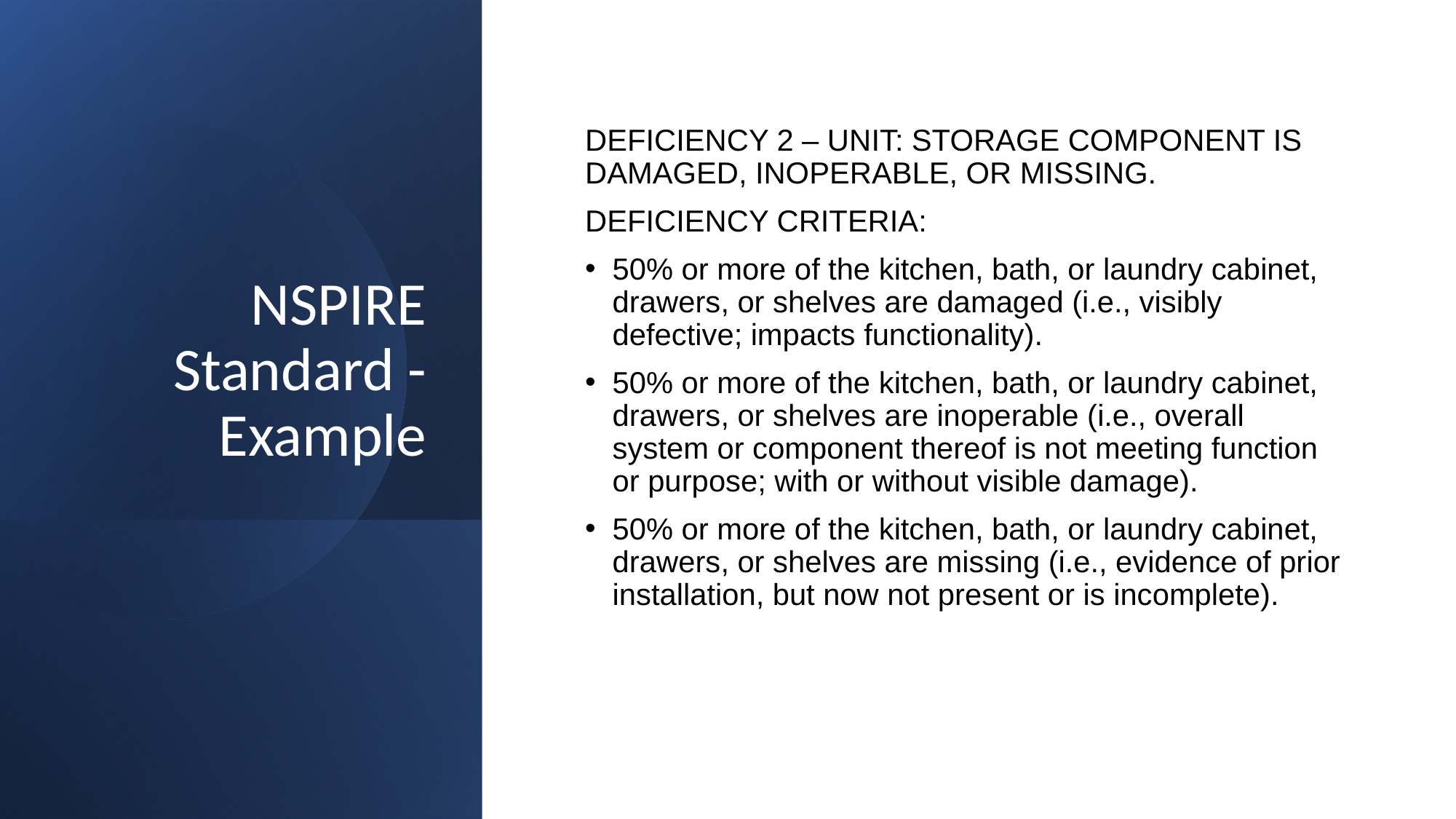

# NSPIRE Standard - Example
DEFICIENCY 2 – UNIT: STORAGE COMPONENT IS DAMAGED, INOPERABLE, OR MISSING.
DEFICIENCY CRITERIA:
50% or more of the kitchen, bath, or laundry cabinet, drawers, or shelves are damaged (i.e., visibly defective; impacts functionality).
50% or more of the kitchen, bath, or laundry cabinet, drawers, or shelves are inoperable (i.e., overall system or component thereof is not meeting function or purpose; with or without visible damage).
50% or more of the kitchen, bath, or laundry cabinet, drawers, or shelves are missing (i.e., evidence of prior installation, but now not present or is incomplete).